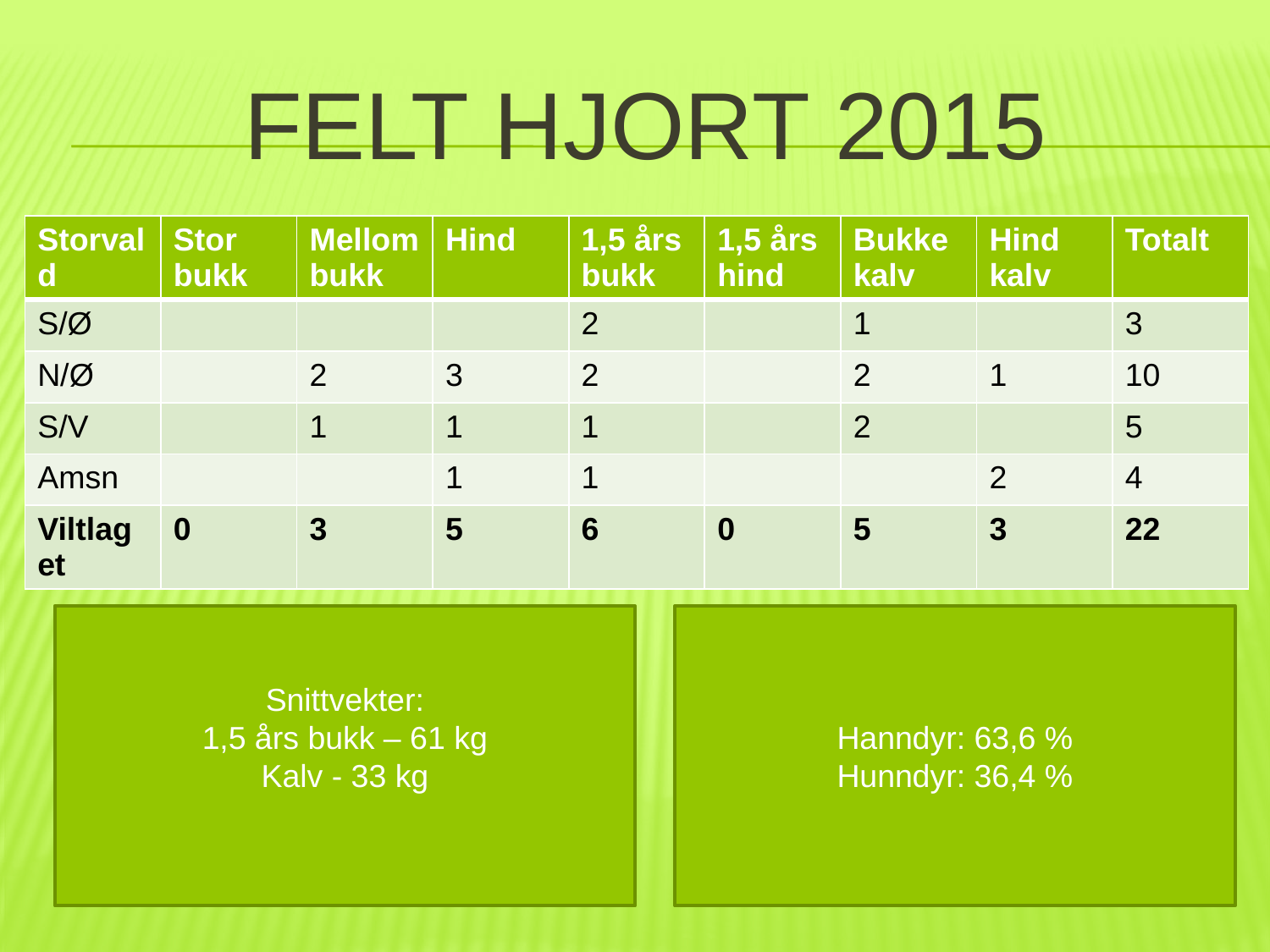

# FELT HJORT 2015
| Storvald | Stor bukk | Mellom bukk | Hind | 1,5 års bukk | 1,5 års hind | Bukke kalv | Hind kalv | Totalt |
| --- | --- | --- | --- | --- | --- | --- | --- | --- |
| S/Ø |  |  |  | 2 |  | 1 |  | 3 |
| N/Ø |  | 2 | 3 | 2 |  | 2 | 1 | 10 |
| S/V |  | 1 | 1 | 1 |  | 2 |  | 5 |
| Amsn |  |  | 1 | 1 |  |  | 2 | 4 |
| Viltlaget | 0 | 3 | 5 | 6 | 0 | 5 | 3 | 22 |
Snittvekter:
1,5 års bukk – 61 kg
Kalv - 33 kg

Hanndyr: 63,6 %
Hunndyr: 36,4 %